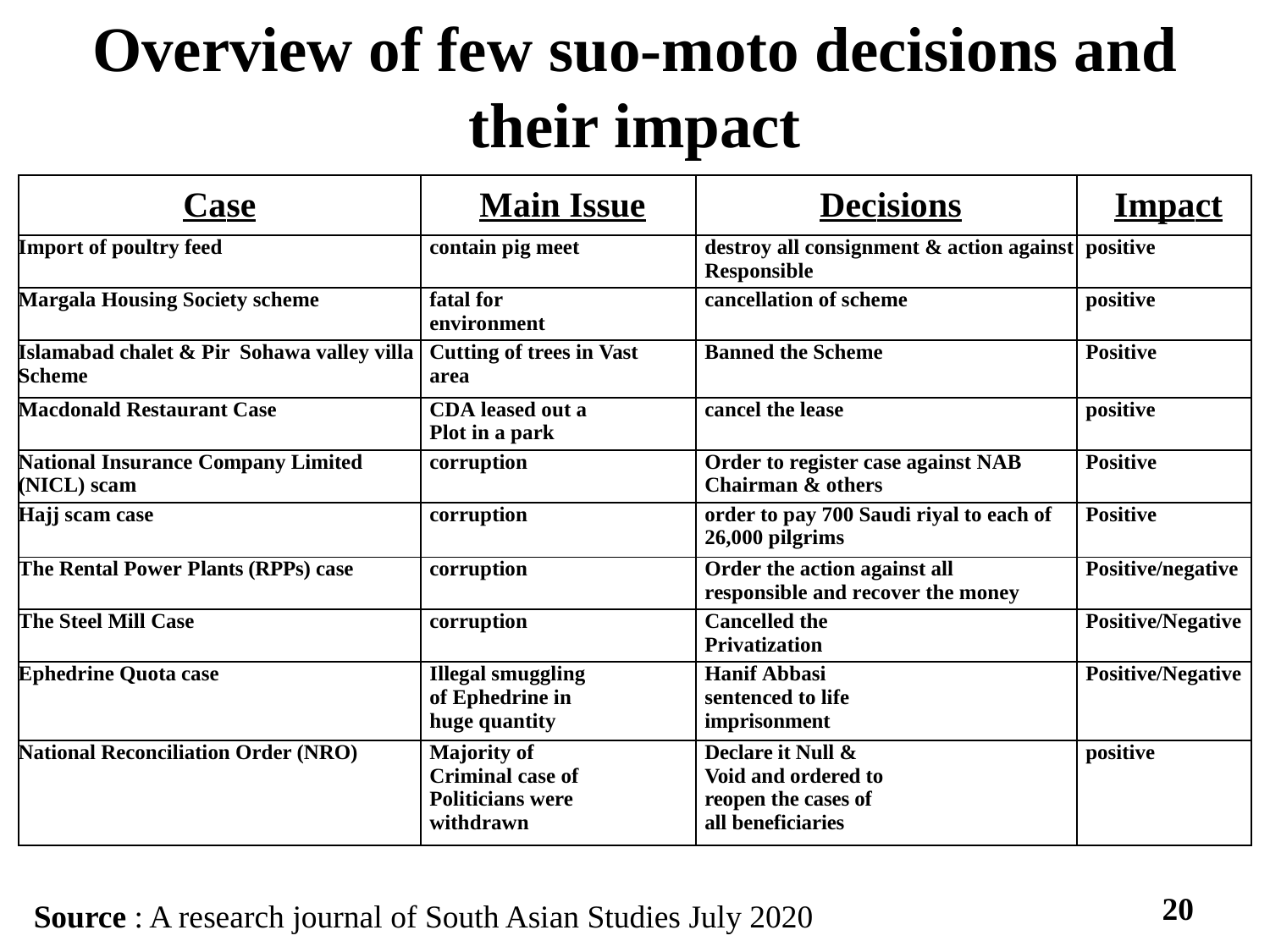

20
# Overview of few suo-moto decisions and their impact
| Case | Main Issue | Decisions | Impact |
| --- | --- | --- | --- |
| Import of poultry feed | contain pig meet | destroy all consignment & action against Responsible | positive |
| Margala Housing Society scheme | fatal for environment | cancellation of scheme | positive |
| Islamabad chalet & Pir Sohawa valley villa Scheme | Cutting of trees in Vast area | Banned the Scheme | Positive |
| Macdonald Restaurant Case | CDA leased out a Plot in a park | cancel the lease | positive |
| National Insurance Company Limited (NICL) scam | corruption | Order to register case against NAB Chairman & others | Positive |
| Hajj scam case | corruption | order to pay 700 Saudi riyal to each of 26,000 pilgrims | Positive |
| The Rental Power Plants (RPPs) case | corruption | Order the action against all responsible and recover the money | Positive/negative |
| The Steel Mill Case | corruption | Cancelled the Privatization | Positive/Negative |
| Ephedrine Quota case | Illegal smuggling of Ephedrine in huge quantity | Hanif Abbasi sentenced to life imprisonment | Positive/Negative |
| National Reconciliation Order (NRO) | Majority of Criminal case of Politicians were withdrawn | Declare it Null & Void and ordered to reopen the cases of all beneficiaries | positive |
Source : A research journal of South Asian Studies July 2020